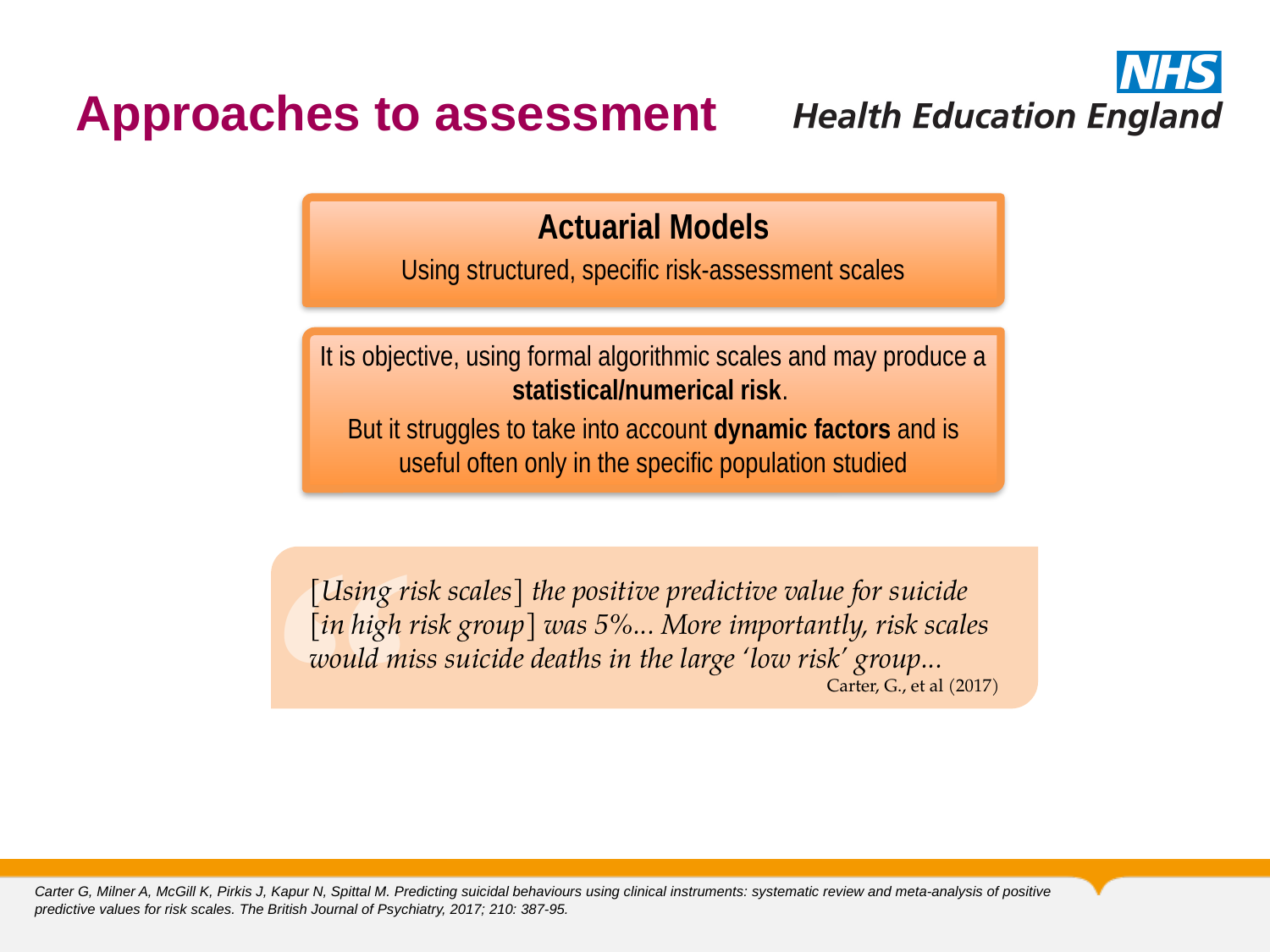

# Approaches to assessment

Actuarial Models
Using structured, specific risk-assessment scales

It is objective, using formal algorithmic scales and may produce a statistical/numerical risk.
But it struggles to take into account dynamic factors and is useful often only in the specific population studied
“

[Using risk scales] the positive predictive value for suicide [in high risk group] was 5%... More importantly, risk scales would miss suicide deaths in the large ‘low risk’ group...
Carter, G., et al (2017)
Carter G, Milner A, McGill K, Pirkis J, Kapur N, Spittal M. Predicting suicidal behaviours using clinical instruments: systematic review and meta-analysis of positive predictive values for risk scales. The British Journal of Psychiatry, 2017; 210: 387-95.